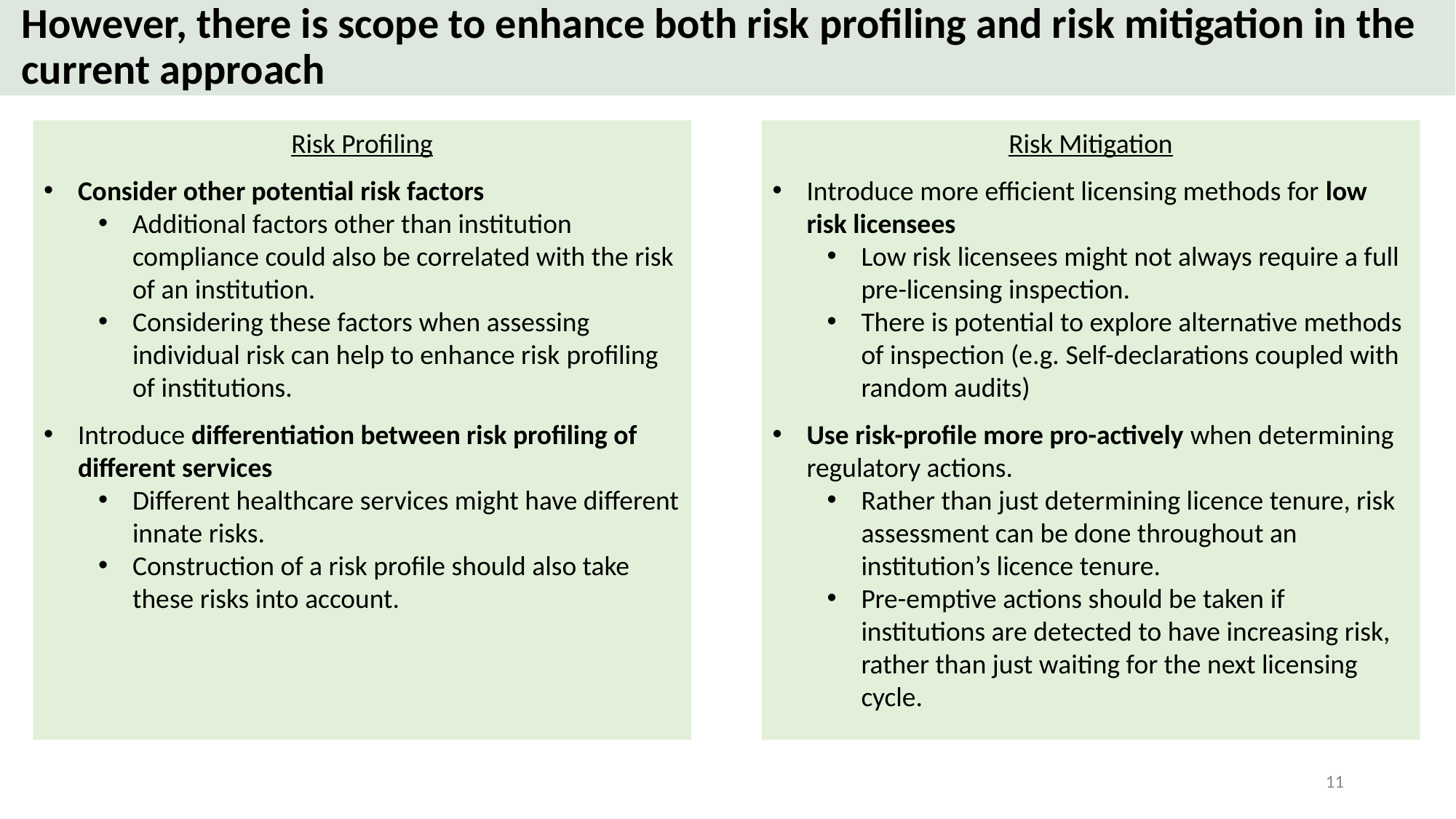

# However, there is scope to enhance both risk profiling and risk mitigation in the current approach
Risk Profiling

Consider other potential risk factors
Additional factors other than institution compliance could also be correlated with the risk of an institution.
Considering these factors when assessing individual risk can help to enhance risk profiling of institutions.

Introduce differentiation between risk profiling of different services
Different healthcare services might have different innate risks.
Construction of a risk profile should also take these risks into account.
Risk Mitigation

Introduce more efficient licensing methods for low risk licensees
Low risk licensees might not always require a full pre-licensing inspection.
There is potential to explore alternative methods of inspection (e.g. Self-declarations coupled with random audits)

Use risk-profile more pro-actively when determining regulatory actions.
Rather than just determining licence tenure, risk assessment can be done throughout an institution’s licence tenure.
Pre-emptive actions should be taken if institutions are detected to have increasing risk, rather than just waiting for the next licensing cycle.
11